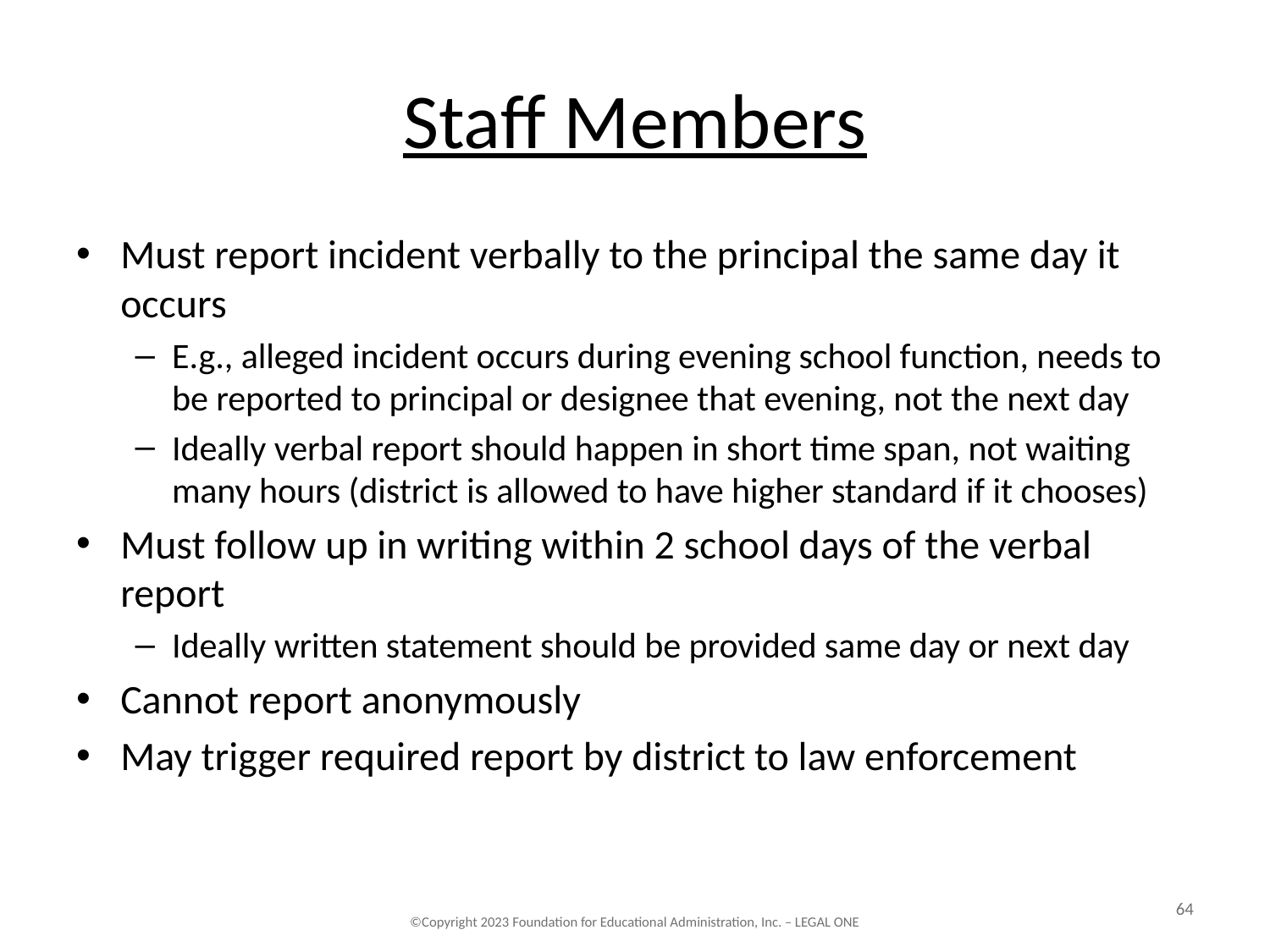

# Staff Members
Must report incident verbally to the principal the same day it occurs
E.g., alleged incident occurs during evening school function, needs to be reported to principal or designee that evening, not the next day
Ideally verbal report should happen in short time span, not waiting many hours (district is allowed to have higher standard if it chooses)
Must follow up in writing within 2 school days of the verbal report
Ideally written statement should be provided same day or next day
Cannot report anonymously
May trigger required report by district to law enforcement
64